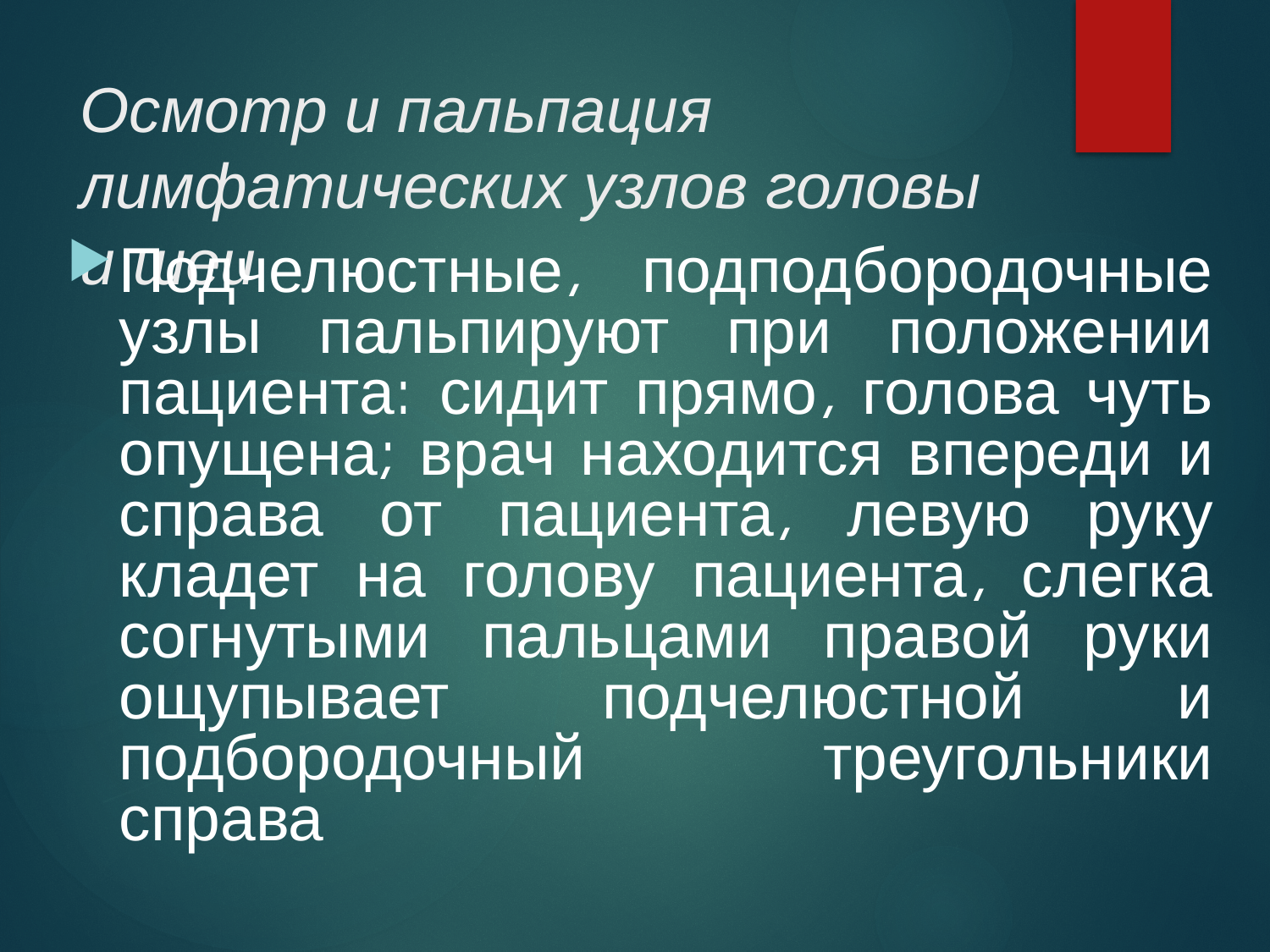

# Осмотр и пальпация лимфатических узлов головы и шеи
Подчелюстные, подподбородочные узлы пальпируют при положении пациента: сидит прямо, голова чуть опущена; врач находится впереди и справа от пациента, левую руку кладет на голову пациента, слегка согнутыми пальцами правой руки ощупывает подчелюстной и подбородочный треугольники справа